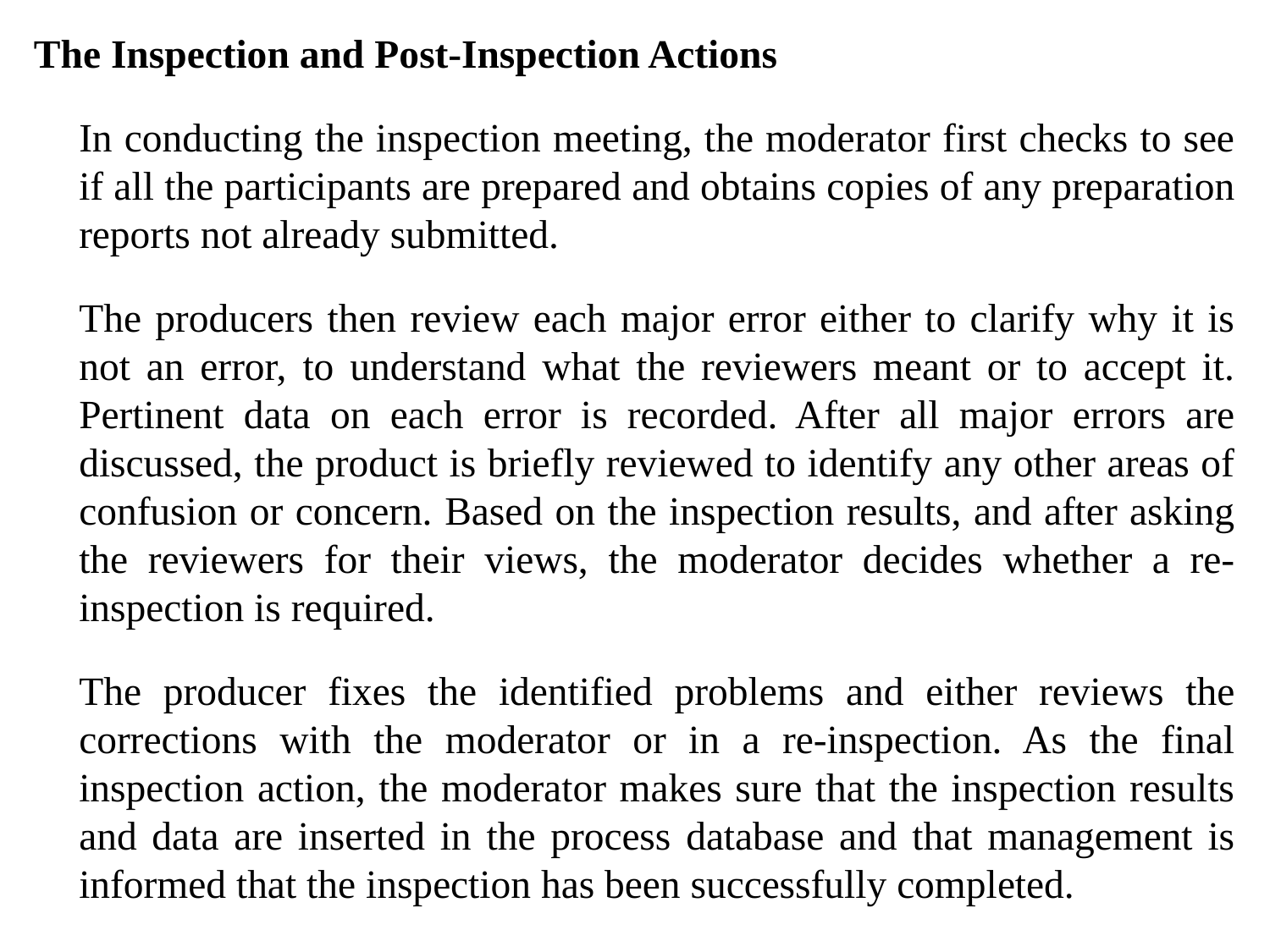

The Inspection and Post-Inspection Actions

	In conducting the inspection meeting, the moderator first checks to see if all the participants are prepared and obtains copies of any preparation reports not already submitted.

	The producers then review each major error either to clarify why it is not an error, to understand what the reviewers meant or to accept it. Pertinent data on each error is recorded. After all major errors are discussed, the product is briefly reviewed to identify any other areas of confusion or concern. Based on the inspection results, and after asking the reviewers for their views, the moderator decides whether a re-inspection is required.

	The producer fixes the identified problems and either reviews the corrections with the moderator or in a re-inspection. As the final inspection action, the moderator makes sure that the inspection results and data are inserted in the process database and that management is informed that the inspection has been successfully completed.